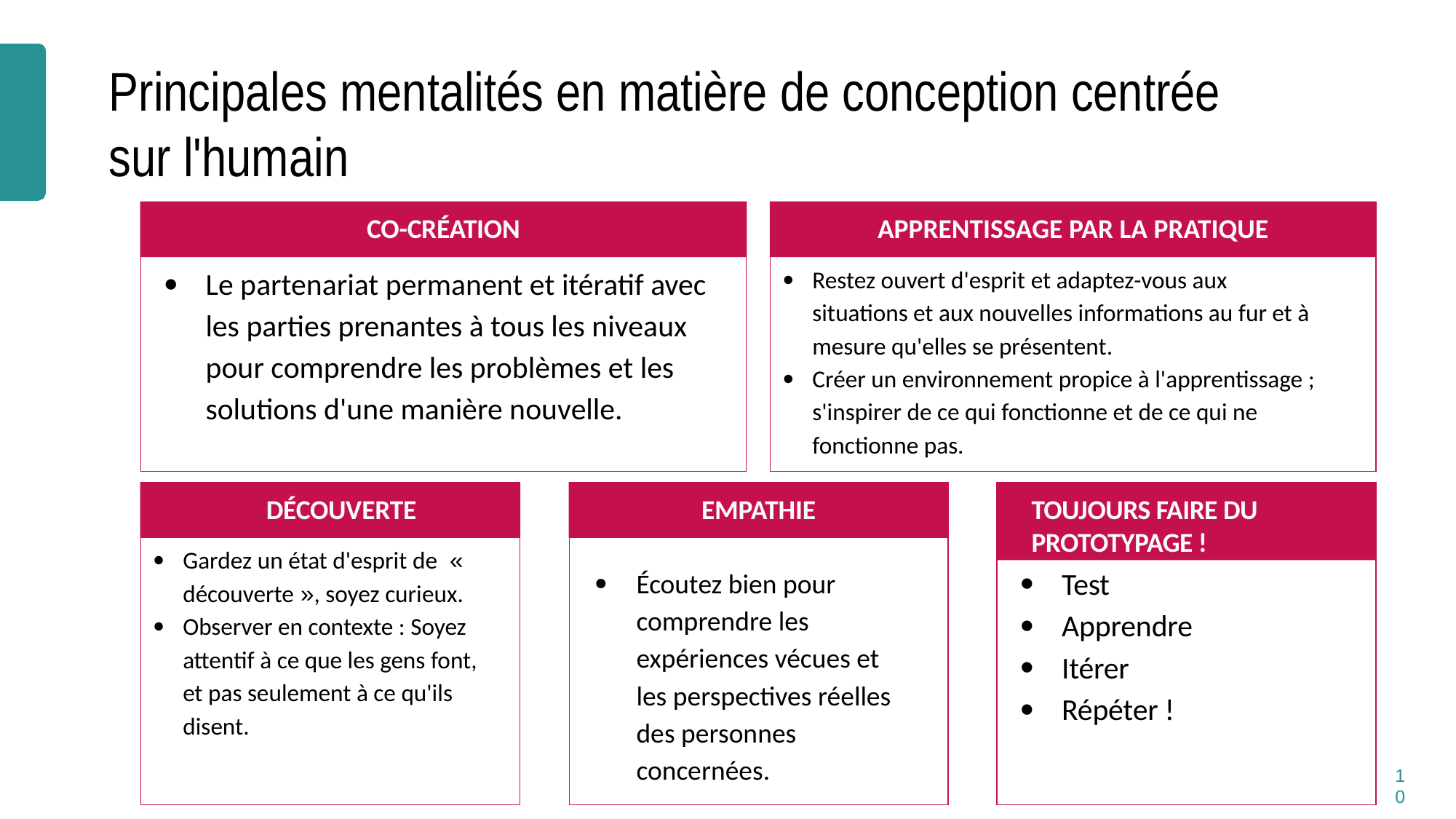

# Principales mentalités en matière de conception centrée sur l'humain
CO-CRÉATION
APPRENTISSAGE PAR LA PRATIQUE

Le partenariat permanent et itératif avec les parties prenantes à tous les niveaux pour comprendre les problèmes et les solutions d'une manière nouvelle.
Restez ouvert d'esprit et adaptez-vous aux situations et aux nouvelles informations au fur et à mesure qu'elles se présentent.
Créer un environnement propice à l'apprentissage ; s'inspirer de ce qui fonctionne et de ce qui ne fonctionne pas.
DÉCOUVERTE
EMPATHIE
TOUJOURS FAIRE DU PROTOTYPAGE !

Gardez un état d'esprit de  « découverte », soyez curieux.
Observer en contexte : Soyez attentif à ce que les gens font, et pas seulement à ce qu'ils disent.
Test
Apprendre
Itérer
Répéter !
Écoutez bien pour comprendre les expériences vécues et les perspectives réelles des personnes concernées.
10